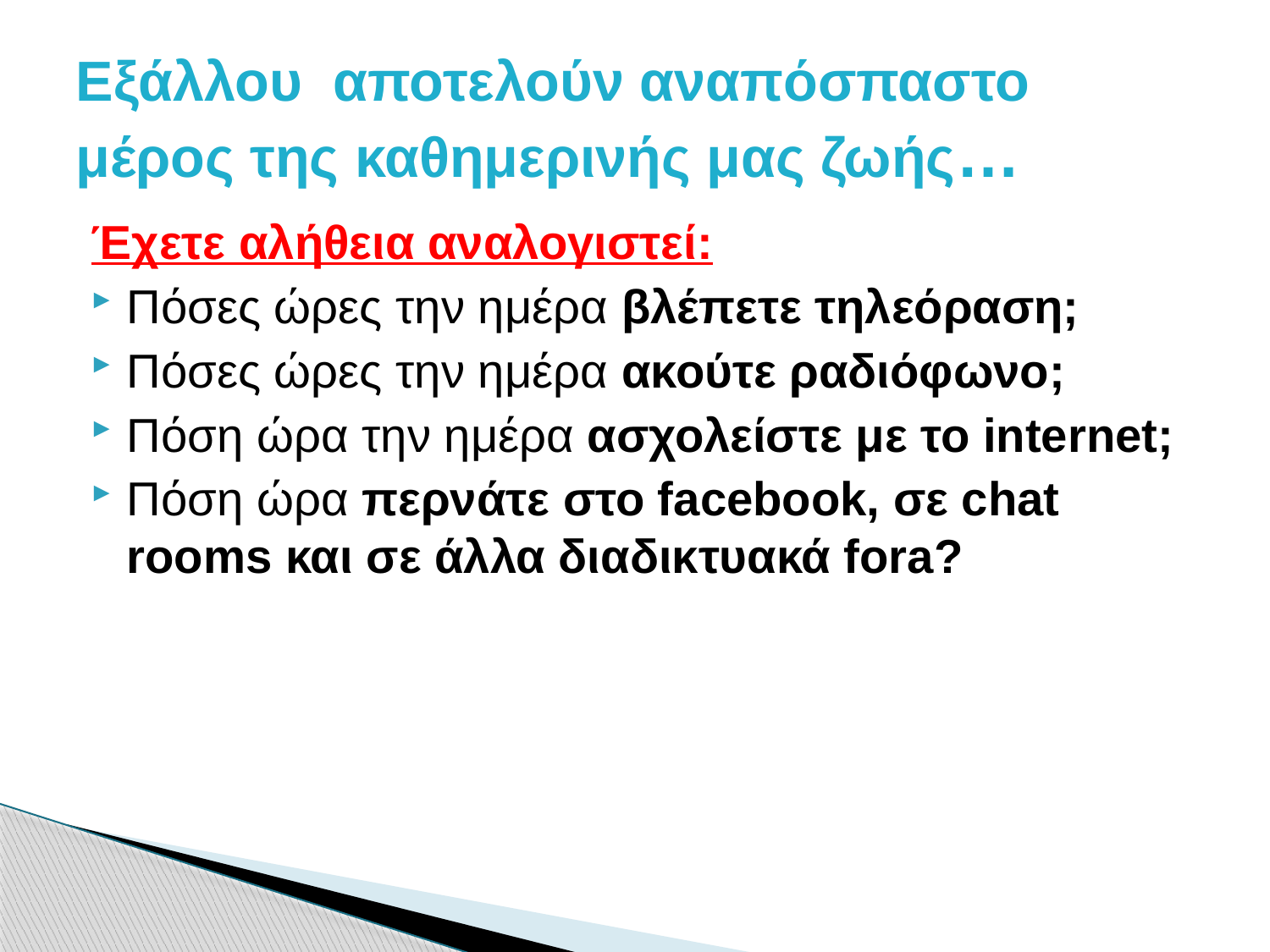

# Εξάλλου  αποτελούν αναπόσπαστο μέρος της καθημερινής μας ζωής…
Έχετε αλήθεια αναλογιστεί:
Πόσες ώρες την ημέρα βλέπετε τηλεόραση;
Πόσες ώρες την ημέρα ακούτε ραδιόφωνο;
Πόση ώρα την ημέρα ασχολείστε με το internet;
Πόση ώρα περνάτε στο facebook, σε chat rooms και σε άλλα διαδικτυακά fora?